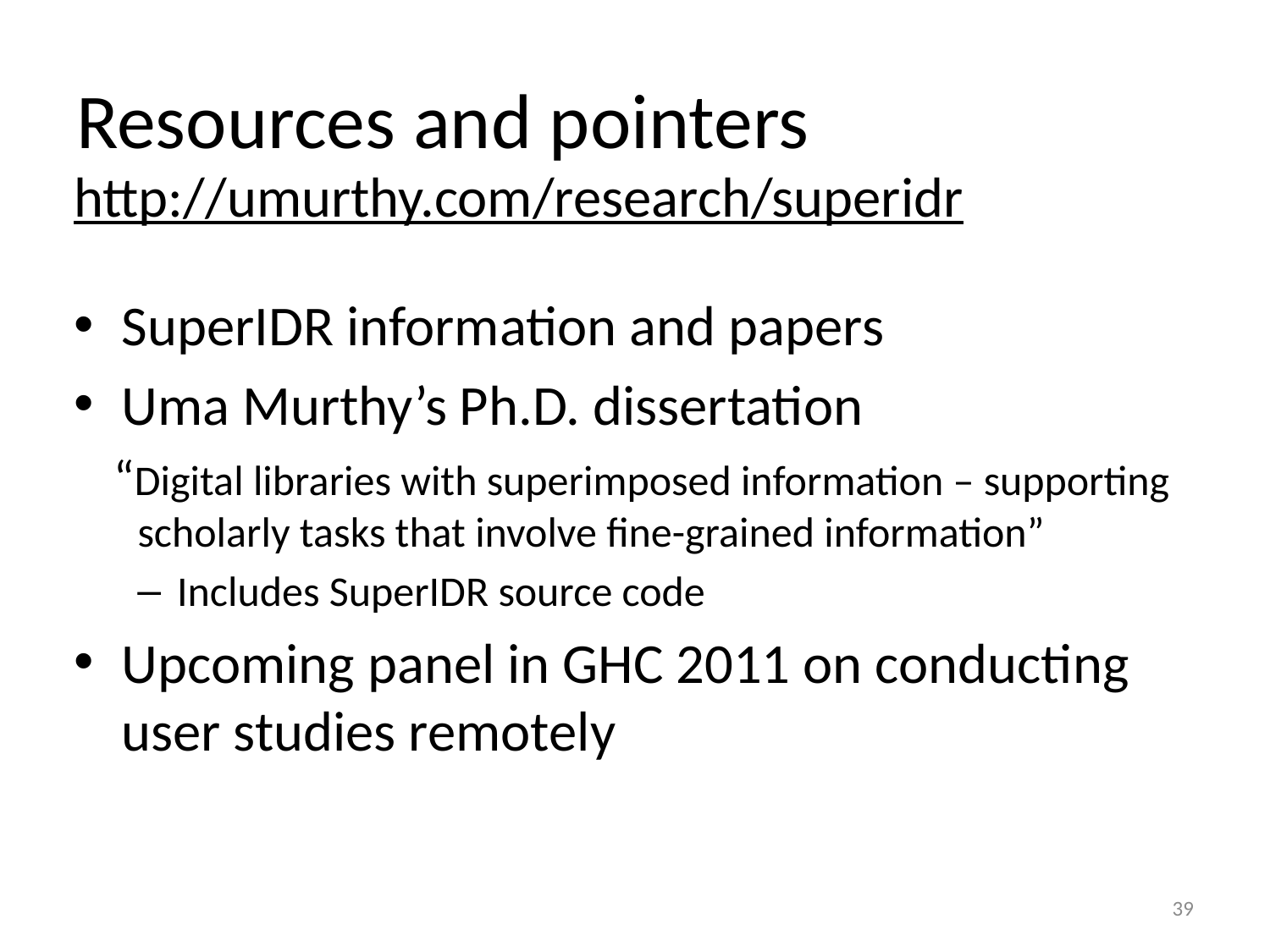

# Resources and pointers
http://umurthy.com/research/superidr

SuperIDR information and papers
Uma Murthy’s Ph.D. dissertation
“Digital libraries with superimposed information – supporting scholarly tasks that involve fine-grained information”
Includes SuperIDR source code
Upcoming panel in GHC 2011 on conducting user studies remotely
39